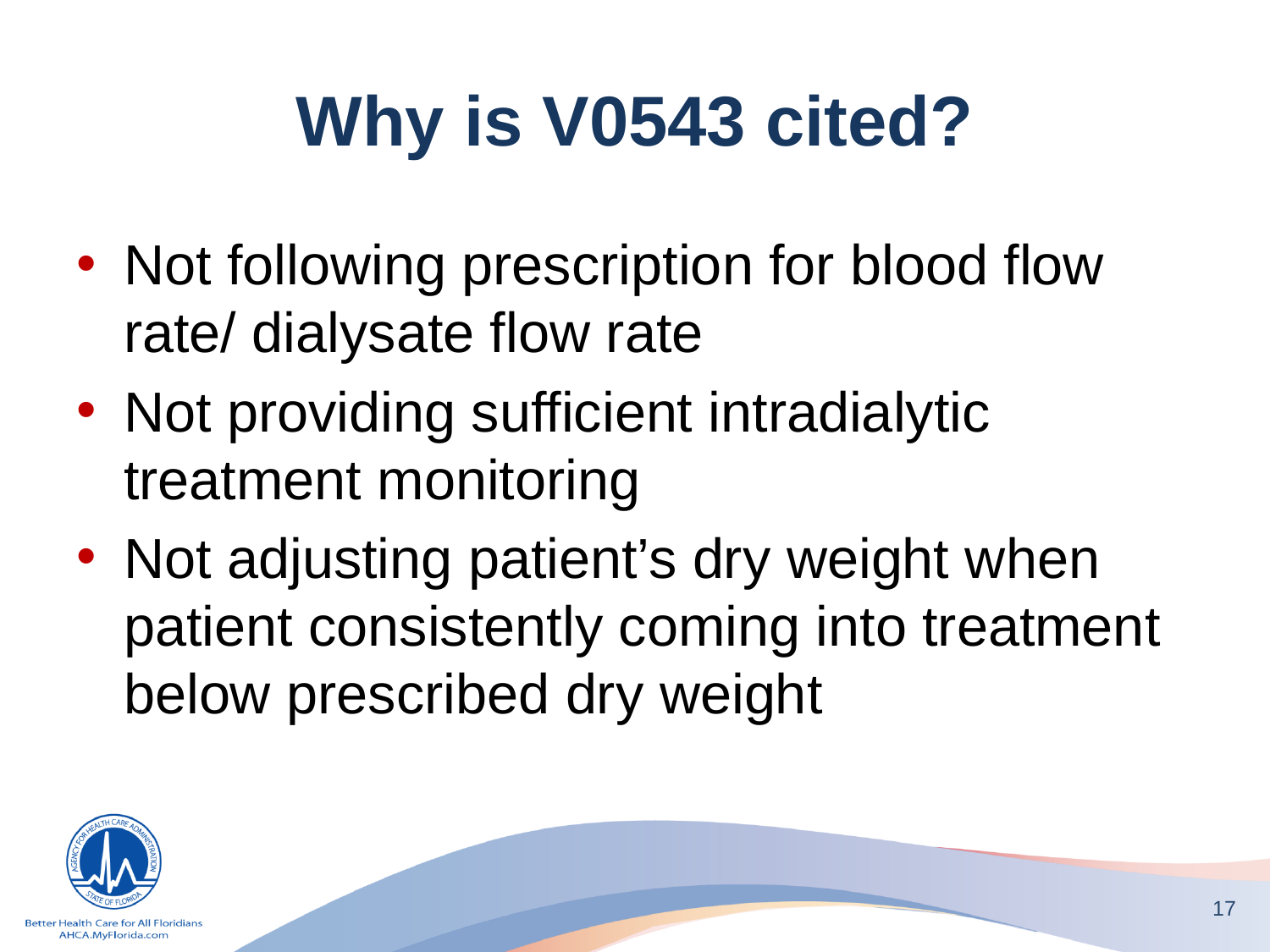

# Why is V0543 cited?
Not following prescription for blood flow rate/ dialysate flow rate
Not providing sufficient intradialytic treatment monitoring
Not adjusting patient’s dry weight when patient consistently coming into treatment below prescribed dry weight
17